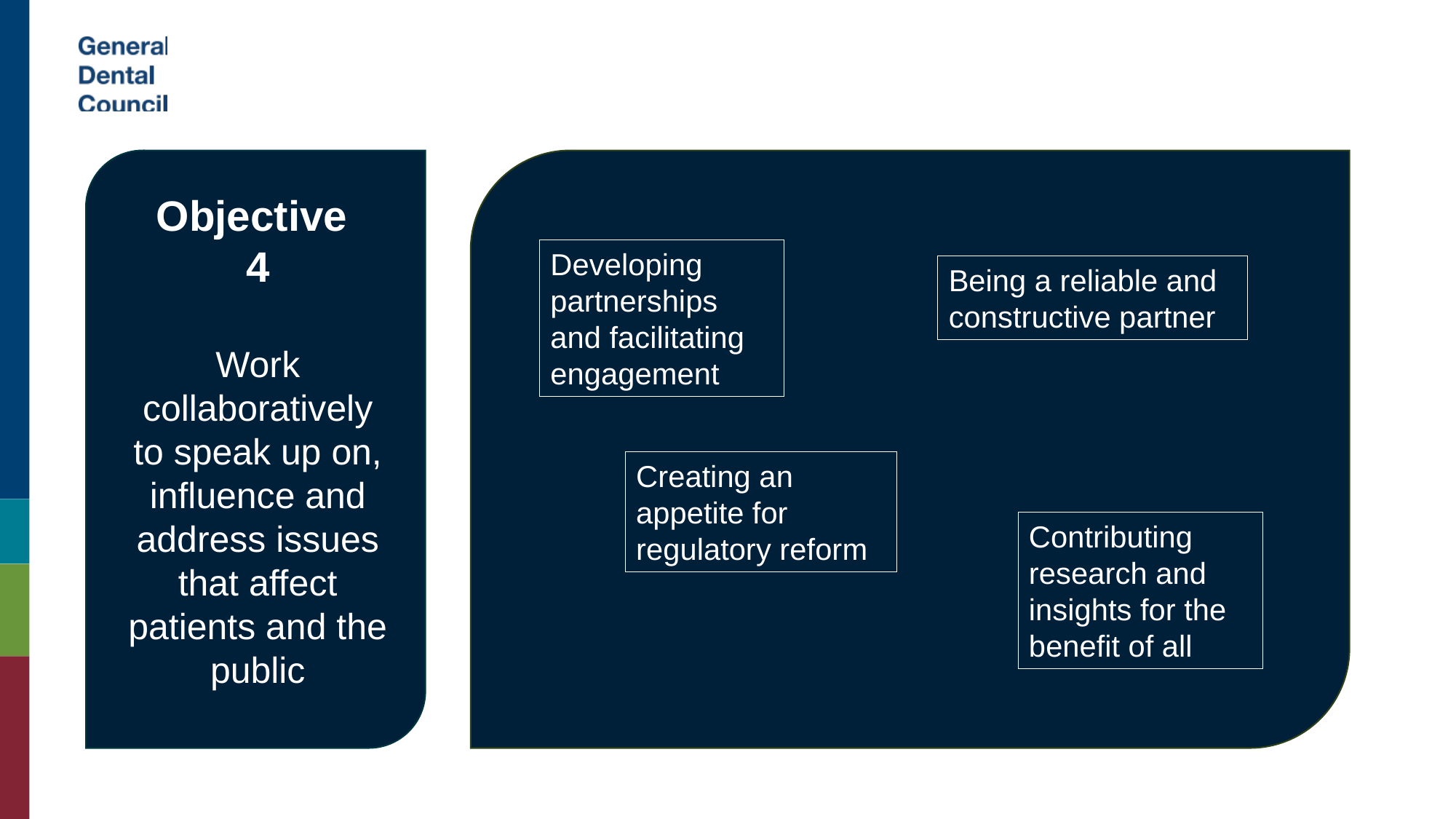

Objective
4

Work collaboratively to speak up on, influence and address issues that affect patients and the public

Developing partnerships and facilitating engagement
Being a reliable and constructive partner
Creating an appetite for regulatory reform
Contributing research and insights for the benefit of all